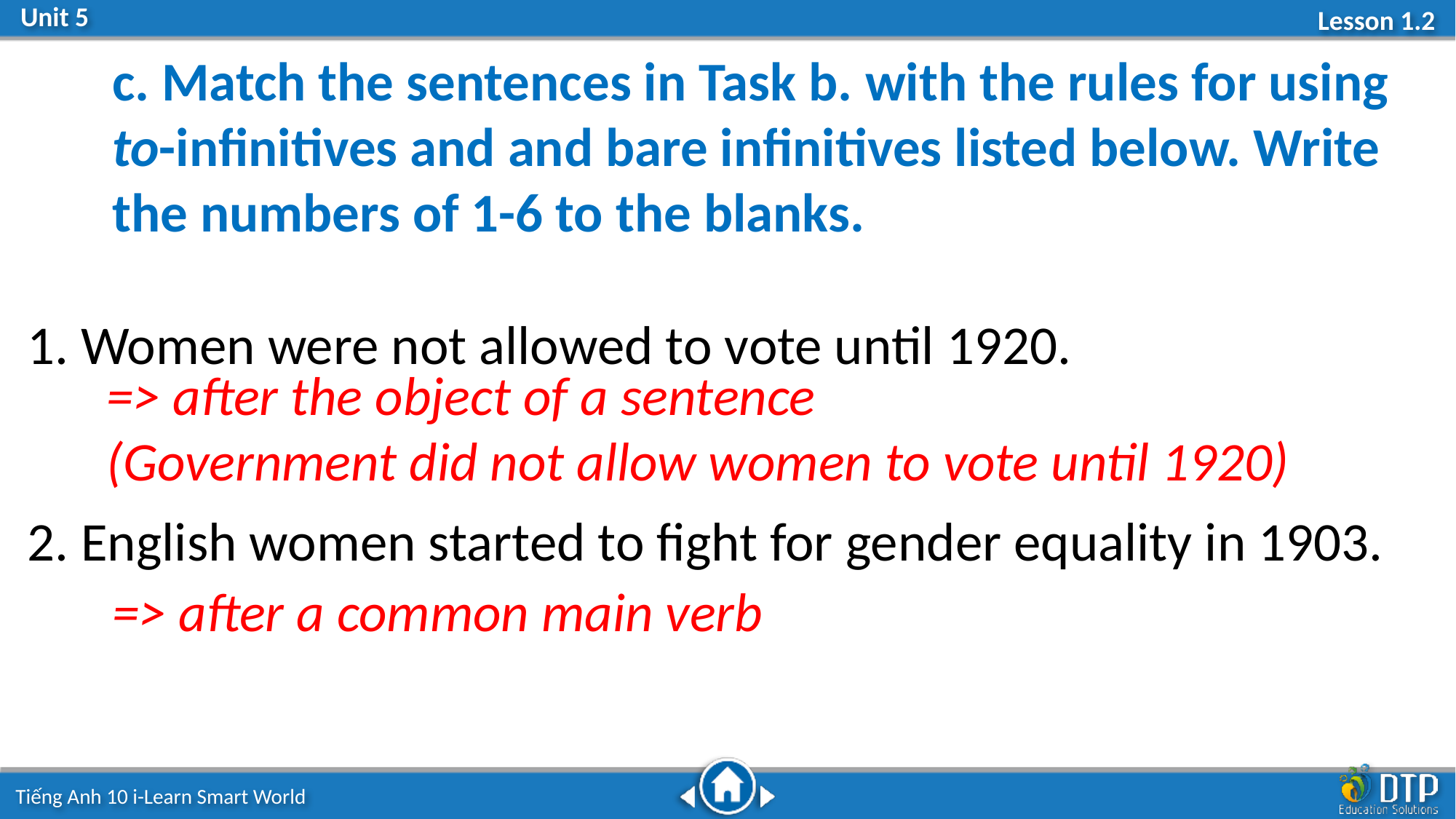

c. Match the sentences in Task b. with the rules for using to-infinitives and and bare infinitives listed below. Write the numbers of 1-6 to the blanks.
1. Women were not allowed to vote until 1920.

2. English women started to fight for gender equality in 1903.

=> after the object of a sentence
(Government did not allow women to vote until 1920)
=> after a common main verb